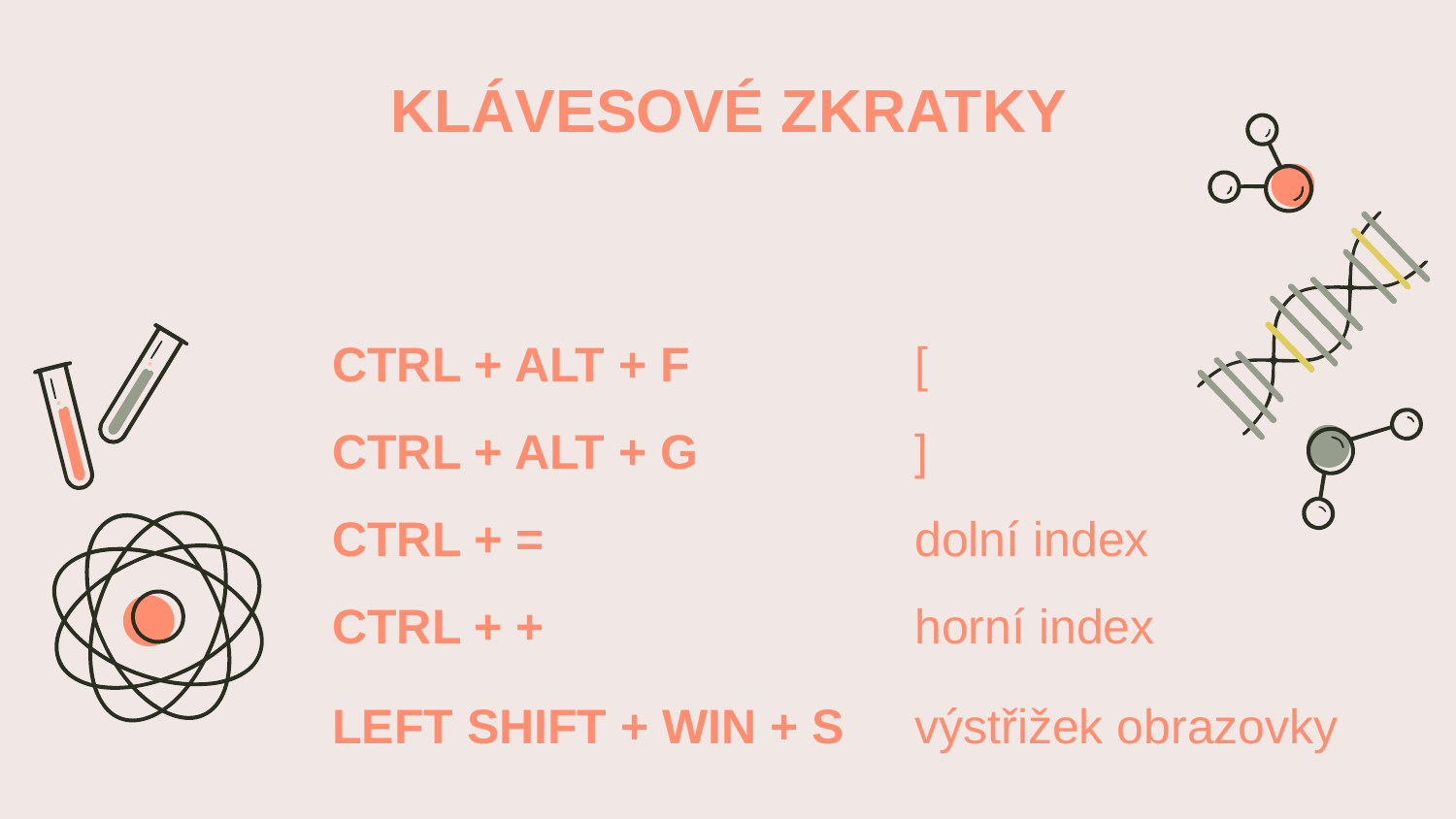

KLÁVESOVÉ ZKRATKY
# CTRL + ALT + F 		[ CTRL + ALT + G 		] CTRL + =			dolní index CTRL + +			horní index LEFT SHIFT + WIN + S	výstřižek obrazovky